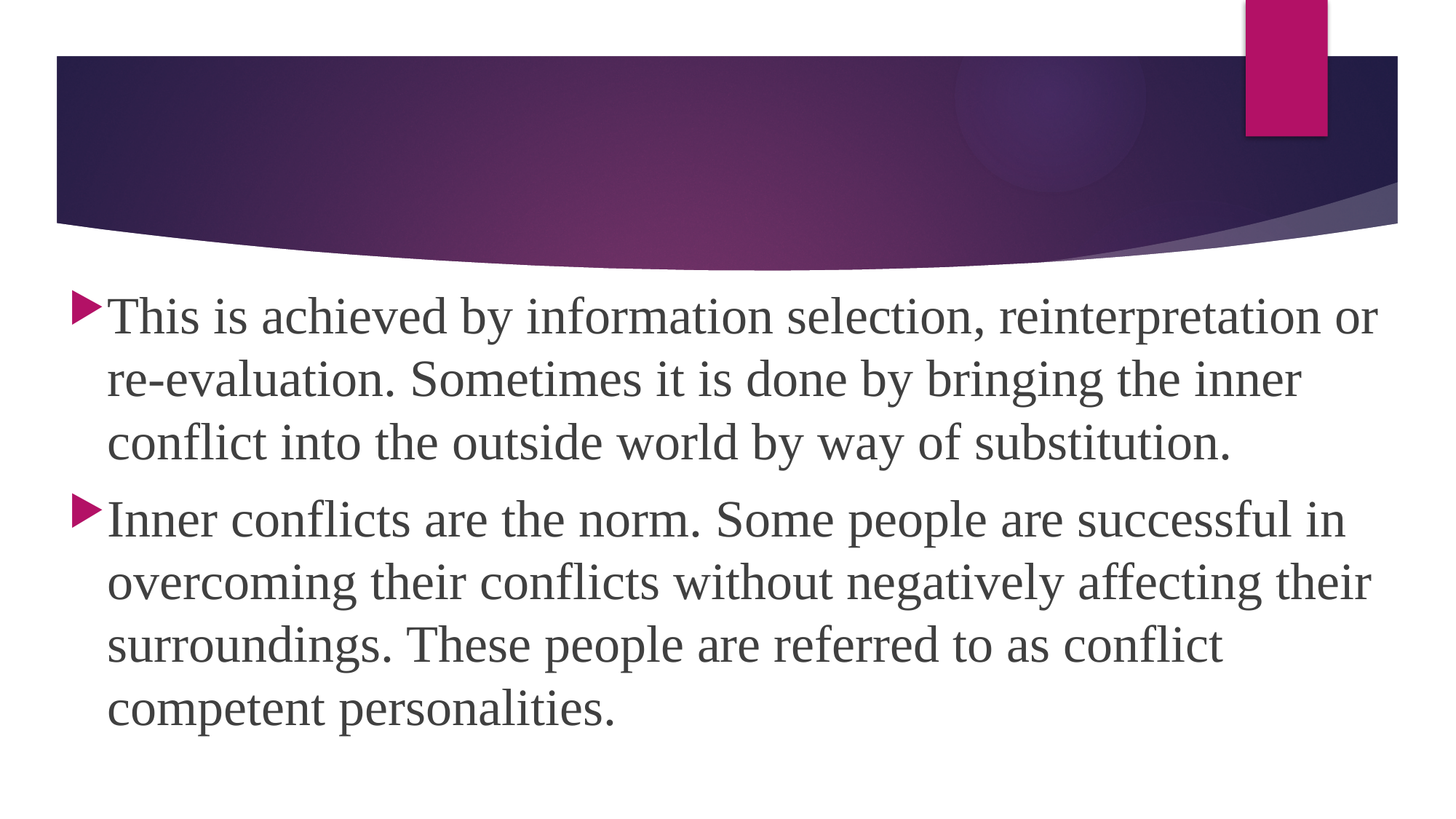

#
This is achieved by information selection, reinterpretation or re-evaluation. Sometimes it is done by bringing the inner conflict into the outside world by way of substitution.
Inner conflicts are the norm. Some people are successful in overcoming their conflicts without negatively affecting their surroundings. These people are referred to as conflict competent personalities.